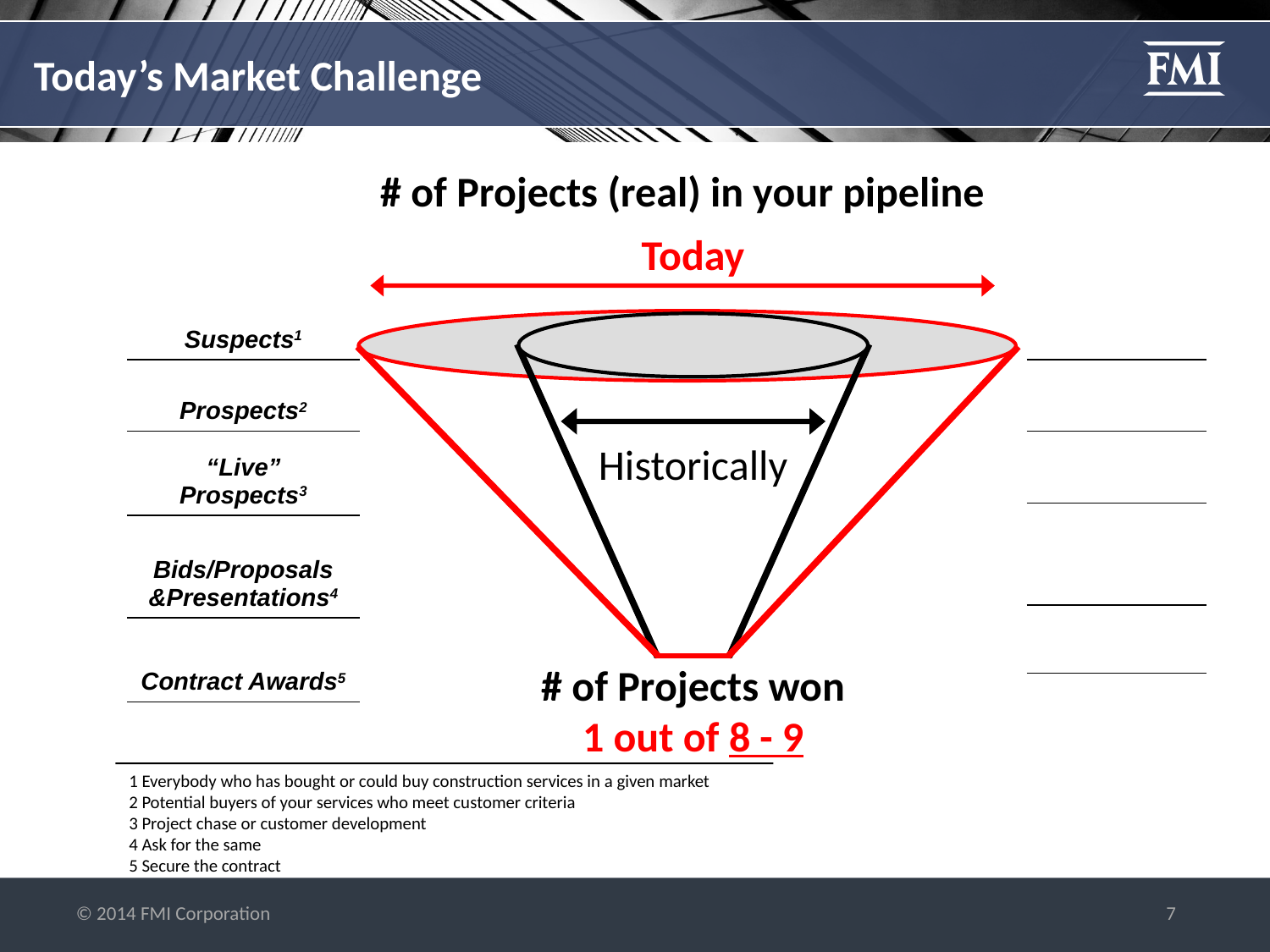

# Today’s Market Challenge
# of Projects (real) in your pipeline
Today

| Suspects1 |
| --- |
| Prospects2 |
| “Live” Prospects3 |
| Bids/Proposals &Presentations4 |
| Contract Awards5 |
|  |
| --- |
|  |
|  |
|  |
|  |

Historically
# of Projects won 1 out of 8 - 9

1 Everybody who has bought or could buy construction services in a given market
2 Potential buyers of your services who meet customer criteria
3 Project chase or customer development
4 Ask for the same
5 Secure the contract